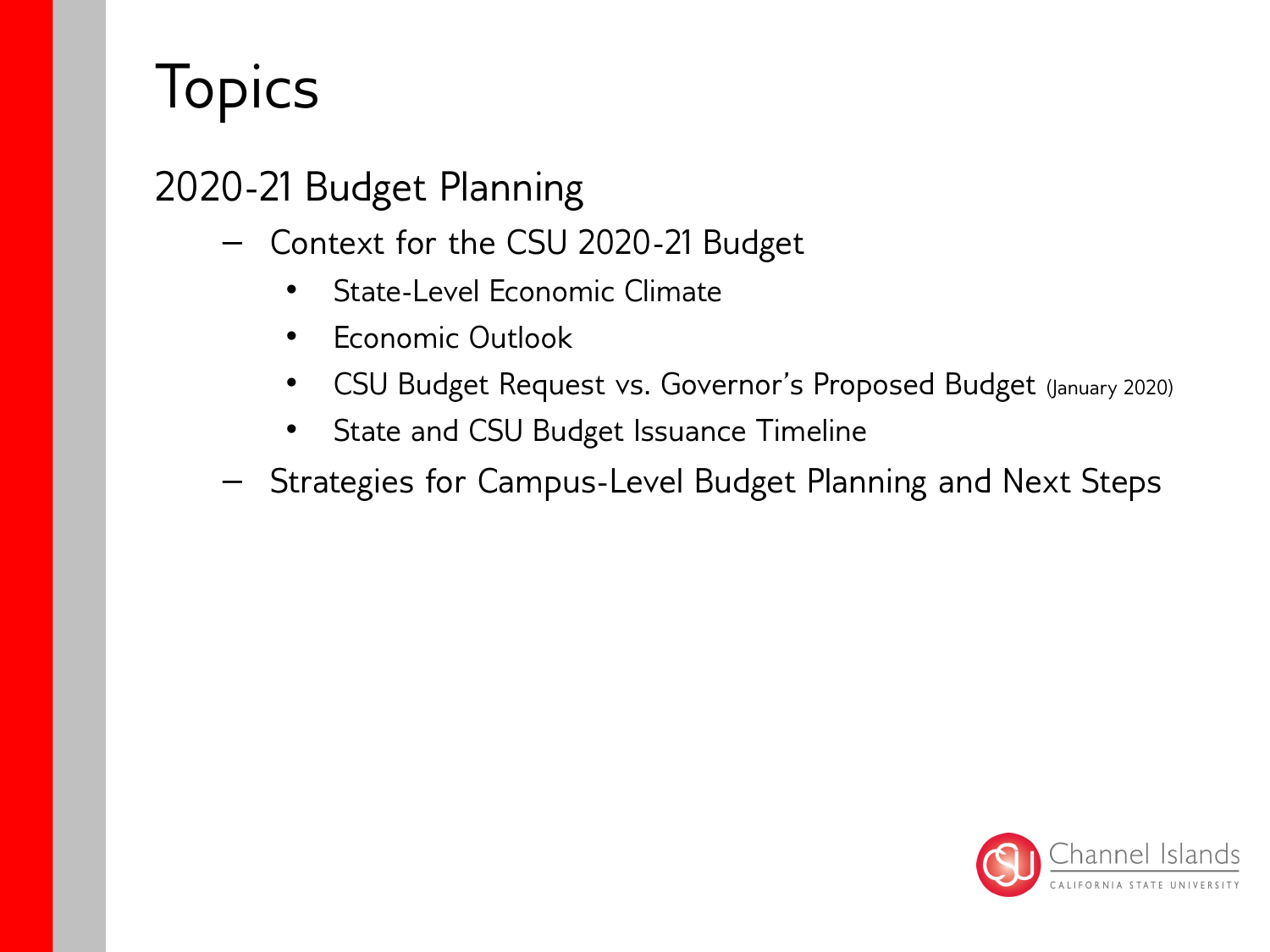

# Topics
2020-21 Budget Planning
Context for the CSU 2020-21 Budget
State-Level Economic Climate
Economic Outlook
CSU Budget Request vs. Governor’s Proposed Budget (January 2020)
State and CSU Budget Issuance Timeline
Strategies for Campus-Level Budget Planning and Next Steps